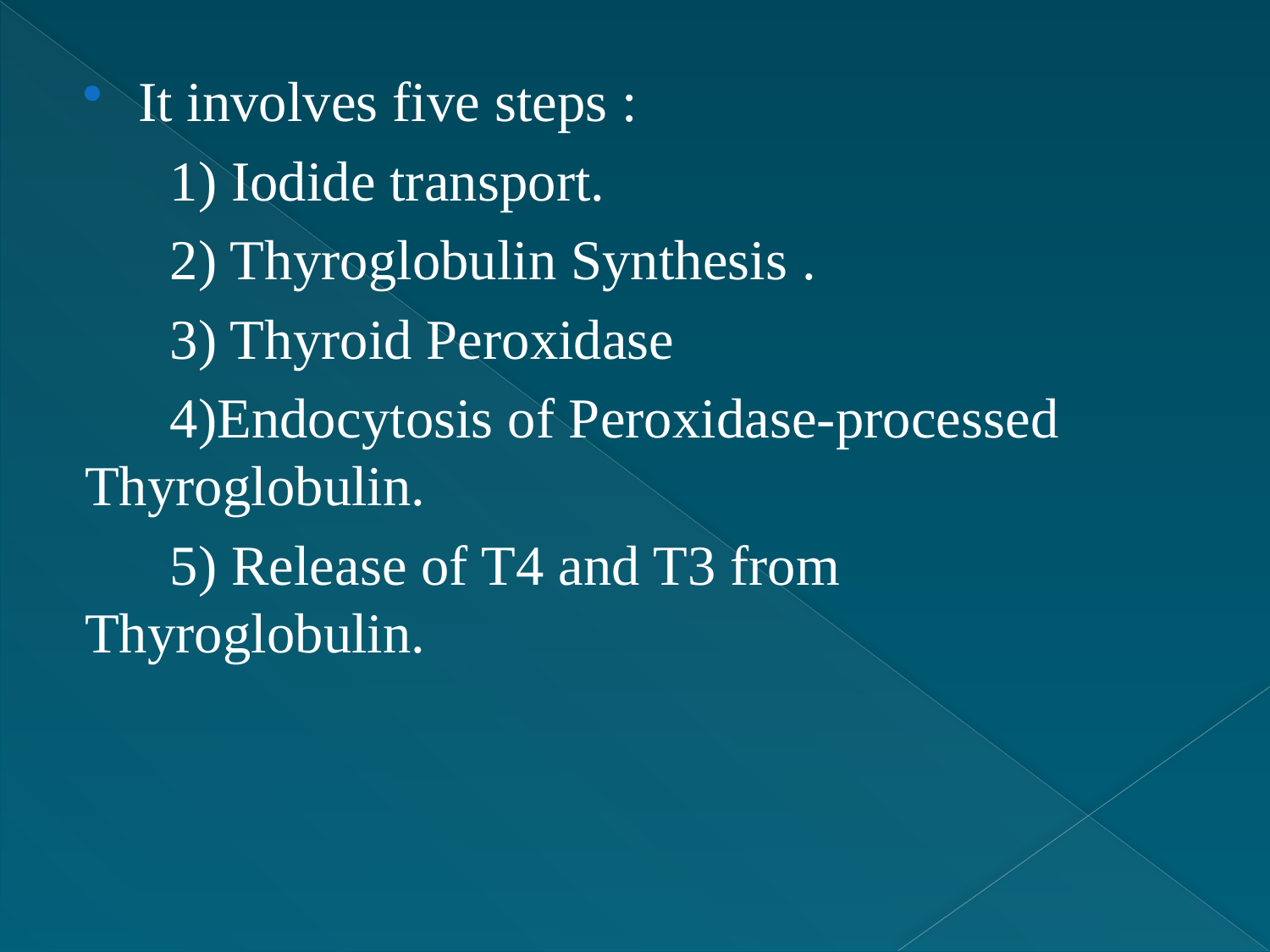

It involves five steps :
      1) Iodide transport.
      2) Thyroglobulin Synthesis .
      3) Thyroid Peroxidase
      4)Endocytosis of Peroxidase-processed Thyroglobulin.
      5) Release of T4 and T3 from Thyroglobulin.